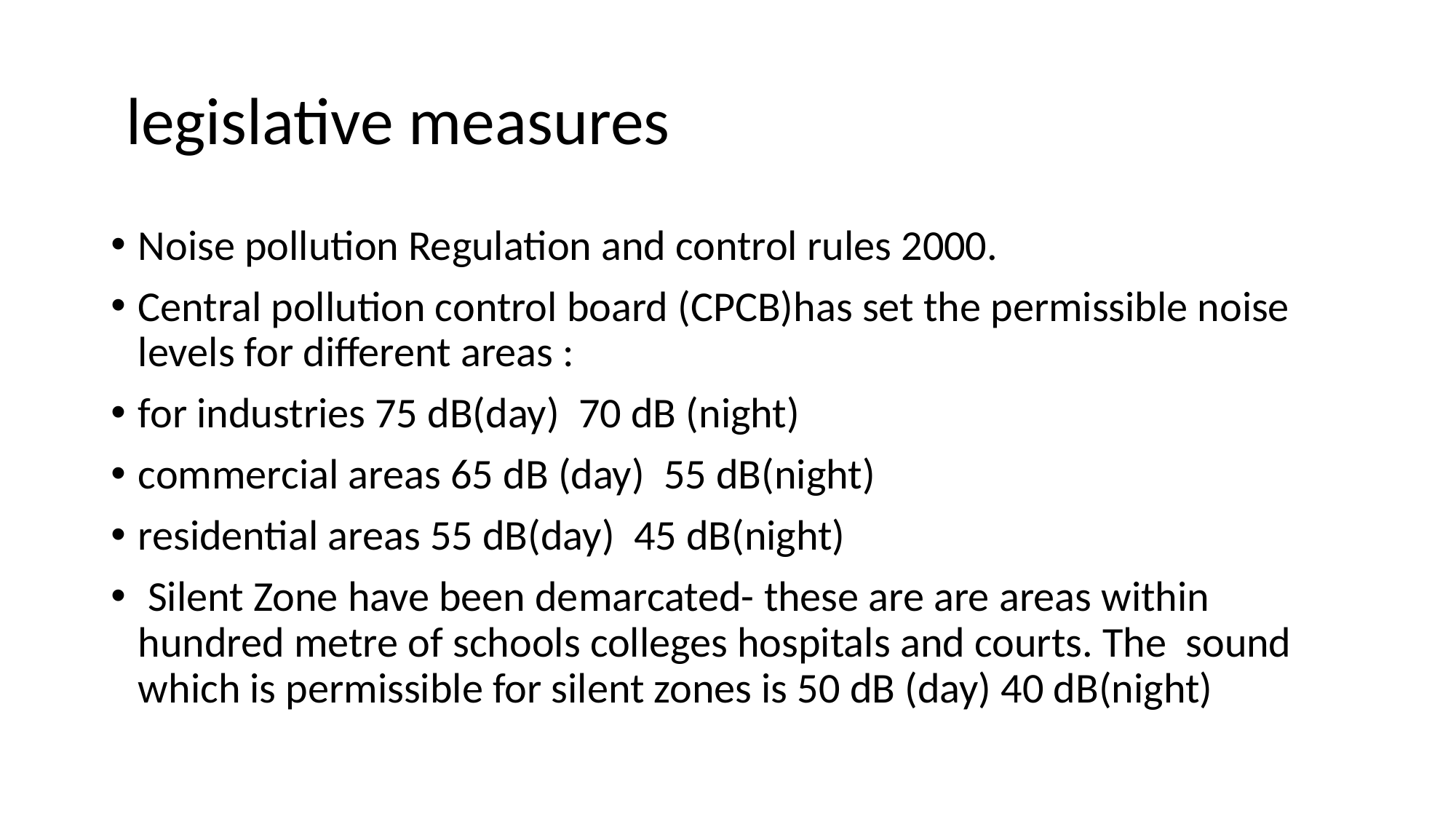

# legislative measures
Noise pollution Regulation and control rules 2000.
Central pollution control board (CPCB)has set the permissible noise levels for different areas :
for industries 75 dB(day)  70 dB (night)
commercial areas 65 dB (day)  55 dB(night)
residential areas 55 dB(day)  45 dB(night)
 Silent Zone have been demarcated- these are are areas within hundred metre of schools colleges hospitals and courts. The  sound which is permissible for silent zones is 50 dB (day) 40 dB(night)